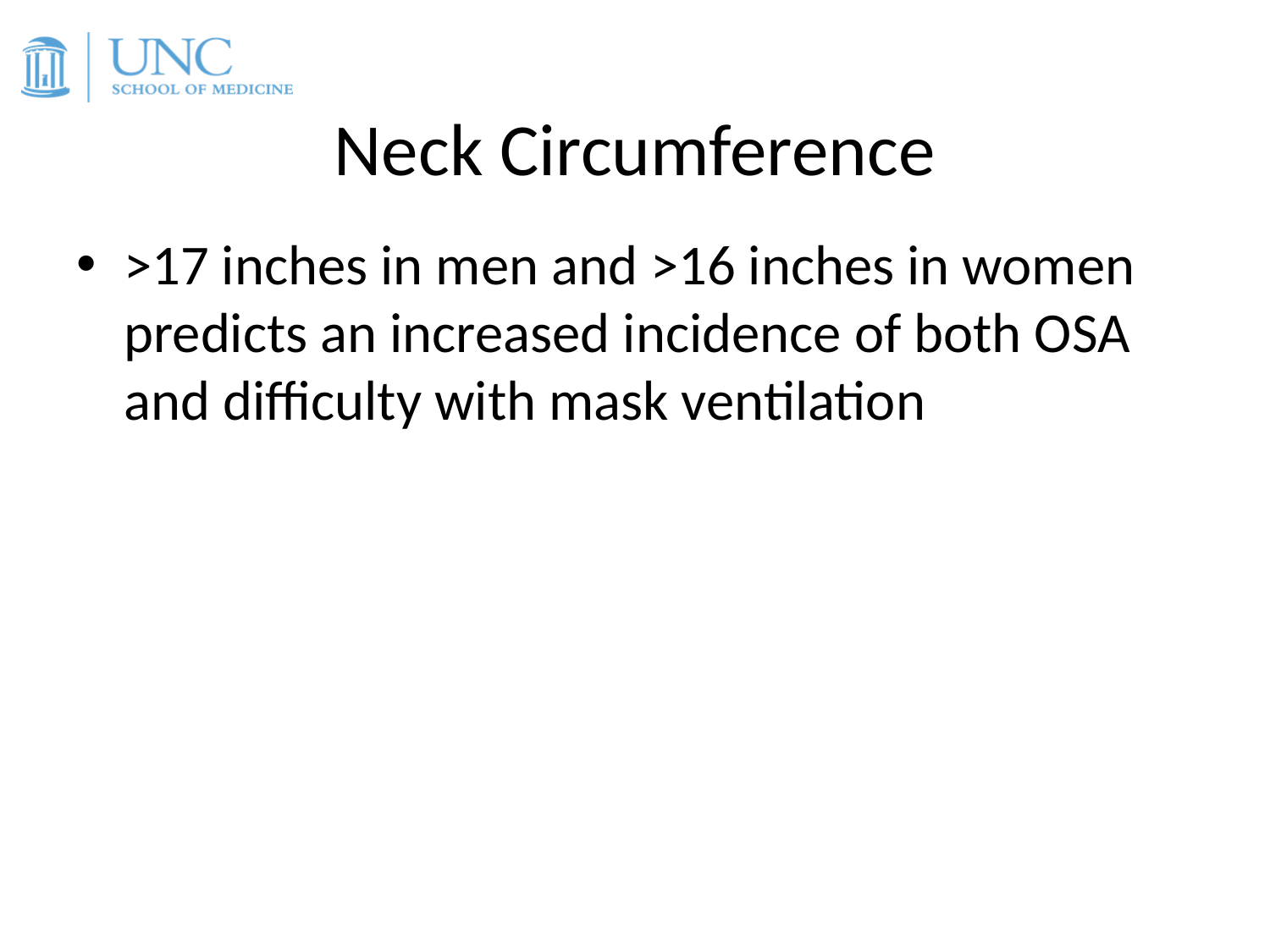

# Neck Circumference
>17 inches in men and >16 inches in women predicts an increased incidence of both OSA and difficulty with mask ventilation